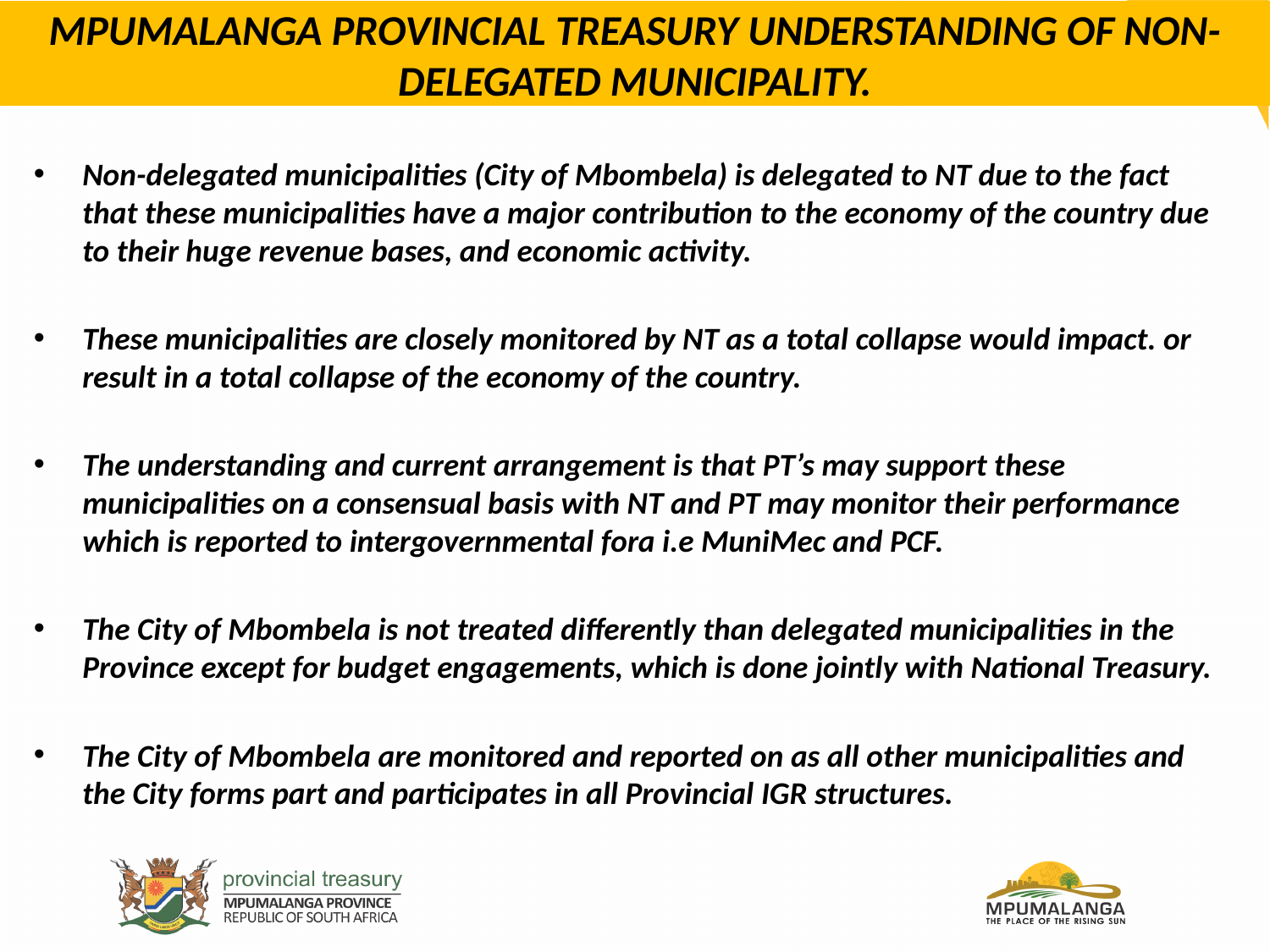

# MPUMALANGA PROVINCIAL TREASURY UNDERSTANDING OF NON-DELEGATED MUNICIPALITY.
Non-delegated municipalities (City of Mbombela) is delegated to NT due to the fact that these municipalities have a major contribution to the economy of the country due to their huge revenue bases, and economic activity.

These municipalities are closely monitored by NT as a total collapse would impact. or result in a total collapse of the economy of the country.

The understanding and current arrangement is that PT’s may support these municipalities on a consensual basis with NT and PT may monitor their performance which is reported to intergovernmental fora i.e MuniMec and PCF.

The City of Mbombela is not treated differently than delegated municipalities in the Province except for budget engagements, which is done jointly with National Treasury.

The City of Mbombela are monitored and reported on as all other municipalities and the City forms part and participates in all Provincial IGR structures.